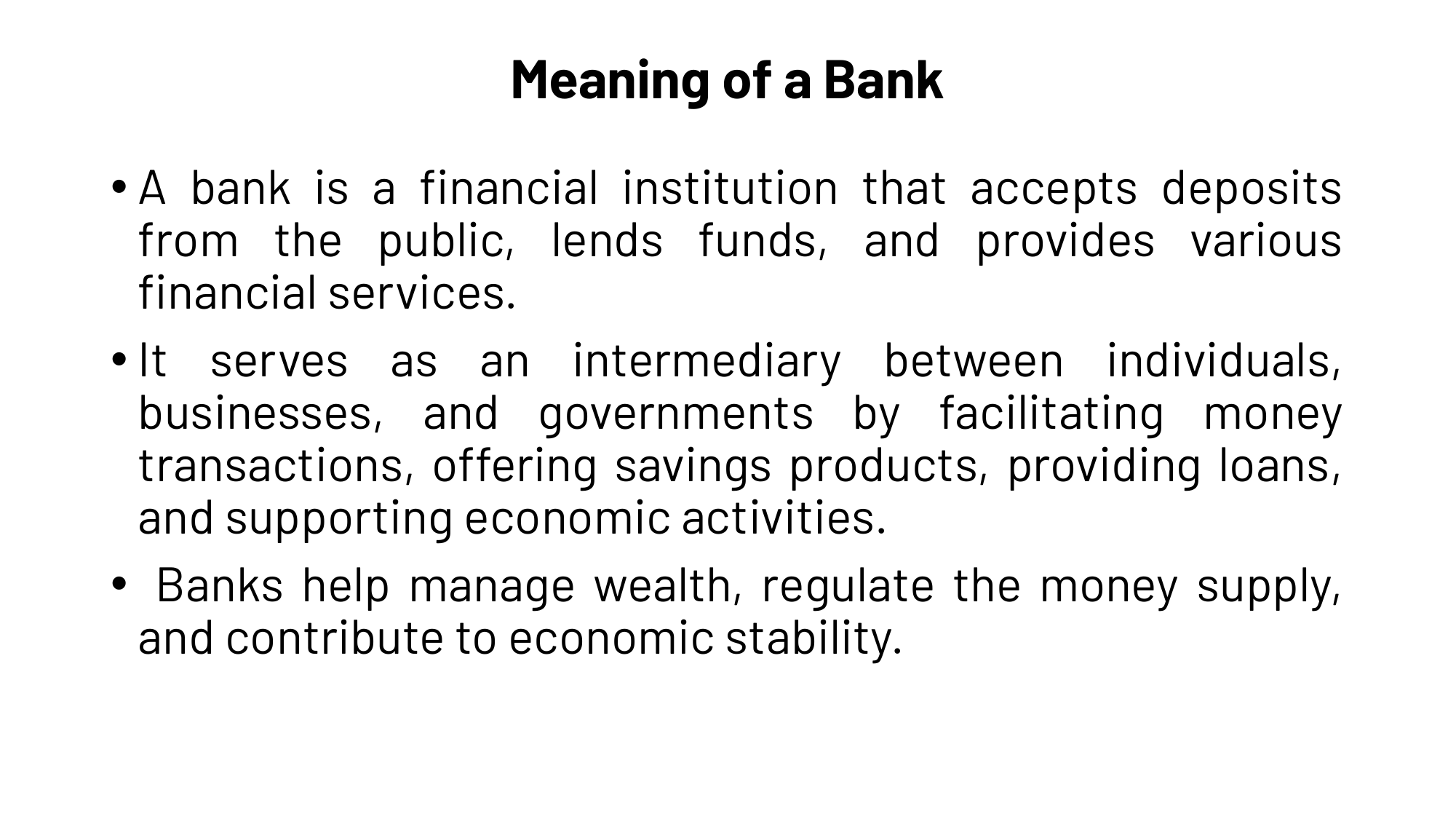

# Meaning of a Bank
A bank is a financial institution that accepts deposits from the public, lends funds, and provides various financial services.
It serves as an intermediary between individuals, businesses, and governments by facilitating money transactions, offering savings products, providing loans, and supporting economic activities.
 Banks help manage wealth, regulate the money supply, and contribute to economic stability.